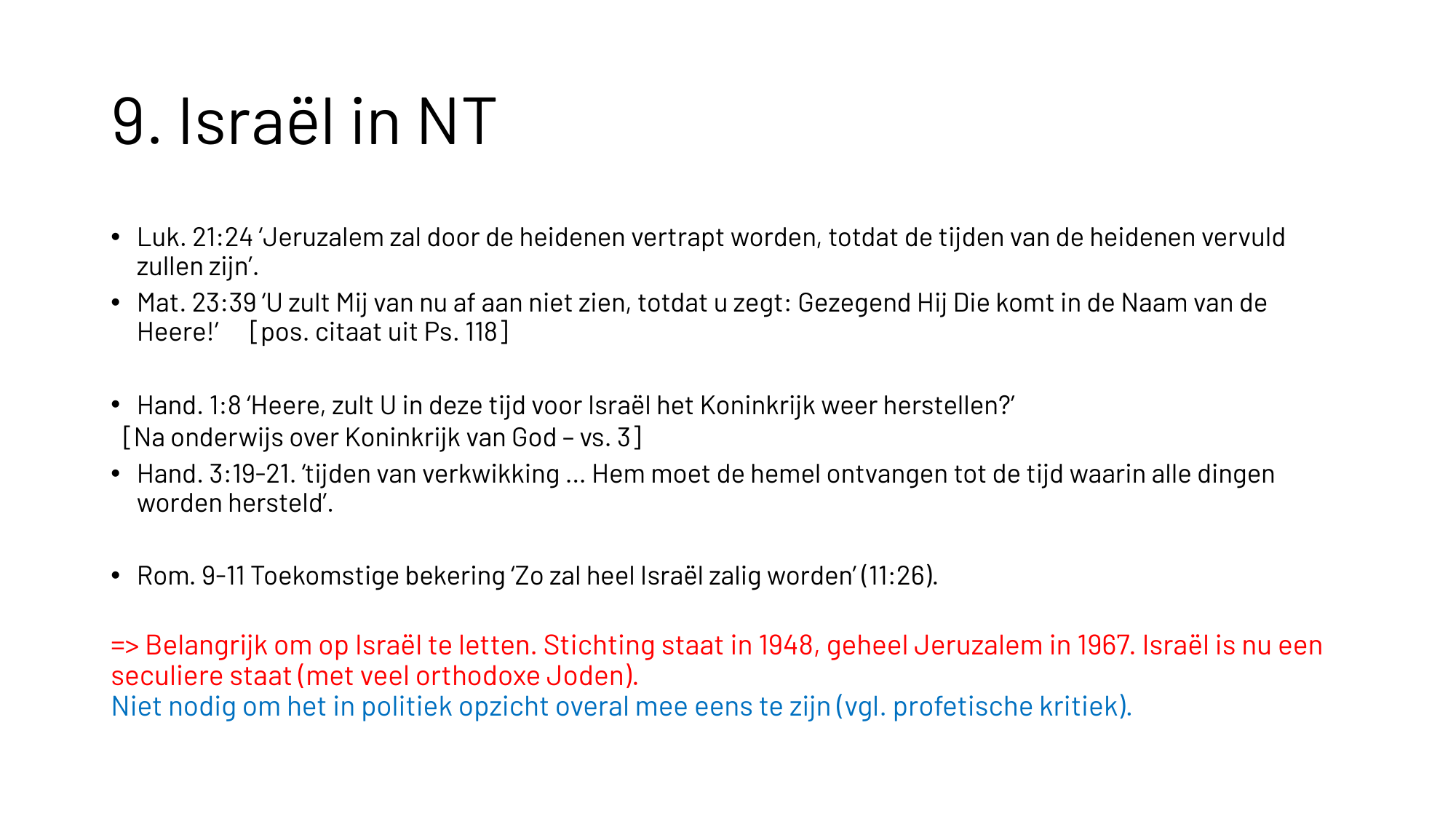

# 9. Israël in NT
Luk. 21:24 ‘Jeruzalem zal door de heidenen vertrapt worden, totdat de tijden van de heidenen vervuld zullen zijn’.
Mat. 23:39 ‘U zult Mij van nu af aan niet zien, totdat u zegt: Gezegend Hij Die komt in de Naam van de Heere!’ 	[pos. citaat uit Ps. 118]

Hand. 1:8 ‘Heere, zult U in deze tijd voor Israël het Koninkrijk weer herstellen?’
	[Na onderwijs over Koninkrijk van God – vs. 3]
Hand. 3:19-21. ‘tijden van verkwikking … Hem moet de hemel ontvangen tot de tijd waarin alle dingen worden hersteld’.

Rom. 9-11 Toekomstige bekering ‘Zo zal heel Israël zalig worden’ (11:26).

=> Belangrijk om op Israël te letten. Stichting staat in 1948, geheel Jeruzalem in 1967. Israël is nu een seculiere staat (met veel orthodoxe Joden).
Niet nodig om het in politiek opzicht overal mee eens te zijn (vgl. profetische kritiek).